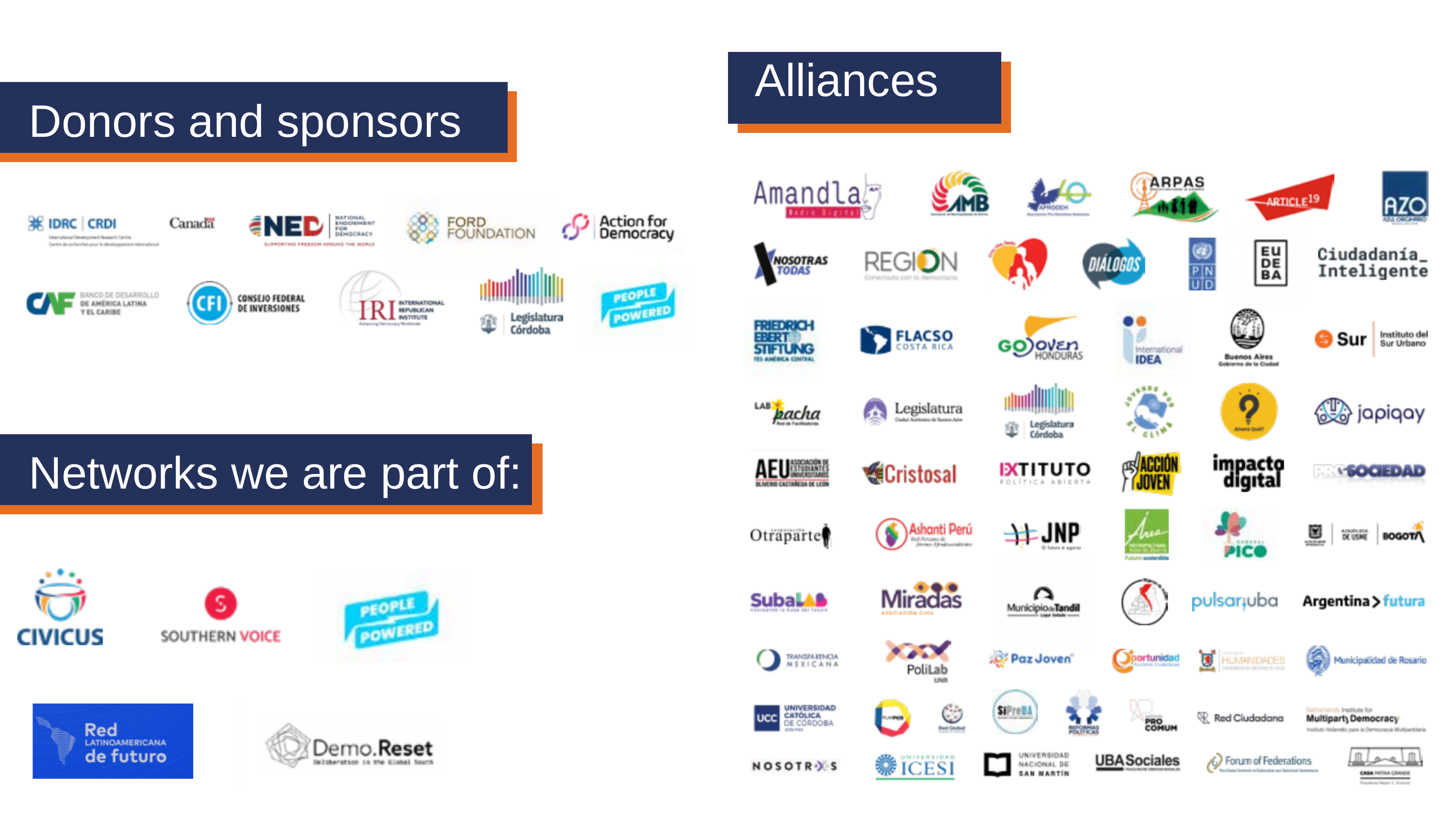

Alliances

Donors and sponsors

Networks we are part of: